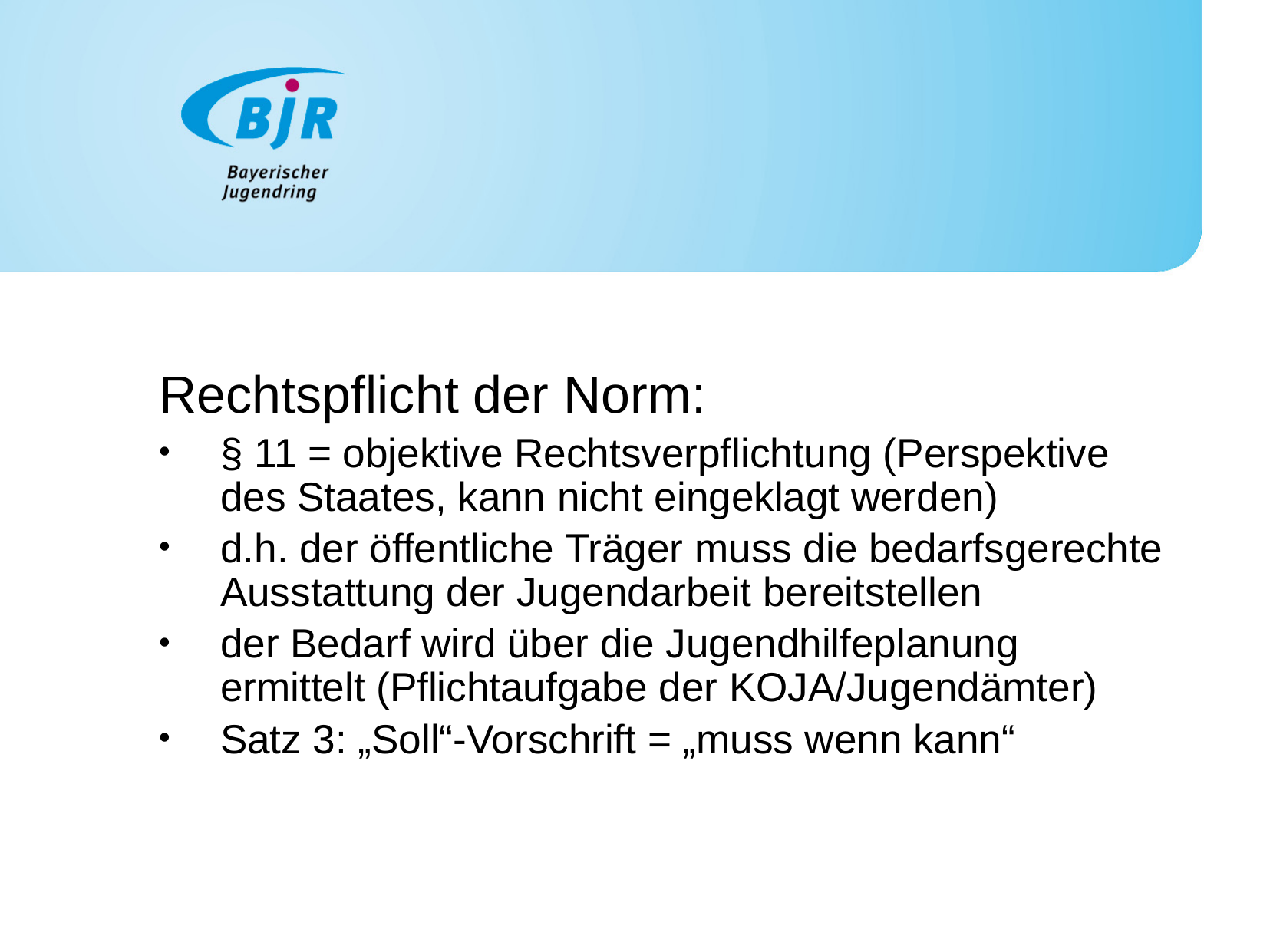

Rechtspflicht der Norm:
§ 11 = objektive Rechtsverpflichtung (Perspektive des Staates, kann nicht eingeklagt werden)
d.h. der öffentliche Träger muss die bedarfsgerechte Ausstattung der Jugendarbeit bereitstellen
der Bedarf wird über die Jugendhilfeplanung ermittelt (Pflichtaufgabe der KOJA/Jugendämter)
Satz 3: „Soll“-Vorschrift = „muss wenn kann“